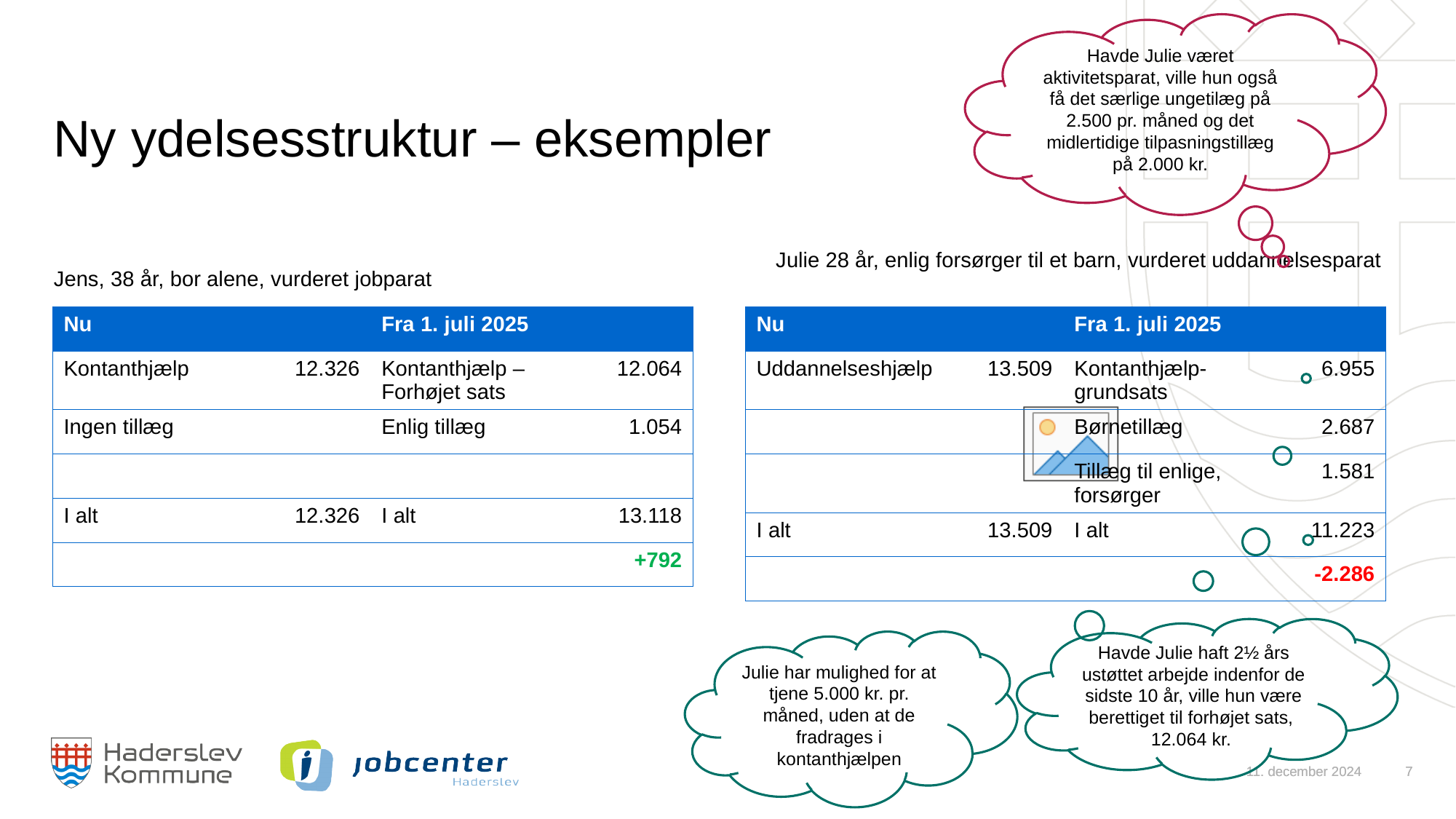

Havde Julie været aktivitetsparat, ville hun også få det særlige ungetilæg på 2.500 pr. måned og det midlertidige tilpasningstillæg på 2.000 kr.
# Ny ydelsesstruktur – eksempler

Julie 28 år, enlig forsørger til et barn, vurderet uddannelsesparat

Jens, 38 år, bor alene, vurderet jobparat
| Nu |  | Fra 1. juli 2025 |  |
| --- | --- | --- | --- |
| Kontanthjælp | 12.326 | Kontanthjælp – Forhøjet sats | 12.064 |
| Ingen tillæg |  | Enlig tillæg | 1.054 |
|  |  |  |  |
| I alt | 12.326 | I alt | 13.118 |
|  |  |  | +792 |
| Nu |  | Fra 1. juli 2025 |  |
| --- | --- | --- | --- |
| Uddannelseshjælp | 13.509 | Kontanthjælp- grundsats | 6.955 |
|  |  | Børnetillæg | 2.687 |
|  |  | Tillæg til enlige, forsørger | 1.581 |
| I alt | 13.509 | I alt | 11.223 |
|  |  |  | -2.286 |
Havde Julie haft 2½ års ustøttet arbejde indenfor de sidste 10 år, ville hun være berettiget til forhøjet sats,  12.064 kr.
Julie har mulighed for at tjene 5.000 kr. pr. måned, uden at de fradrages i kontanthjælpen
11. december 2024
11. december 2024
  7
  7